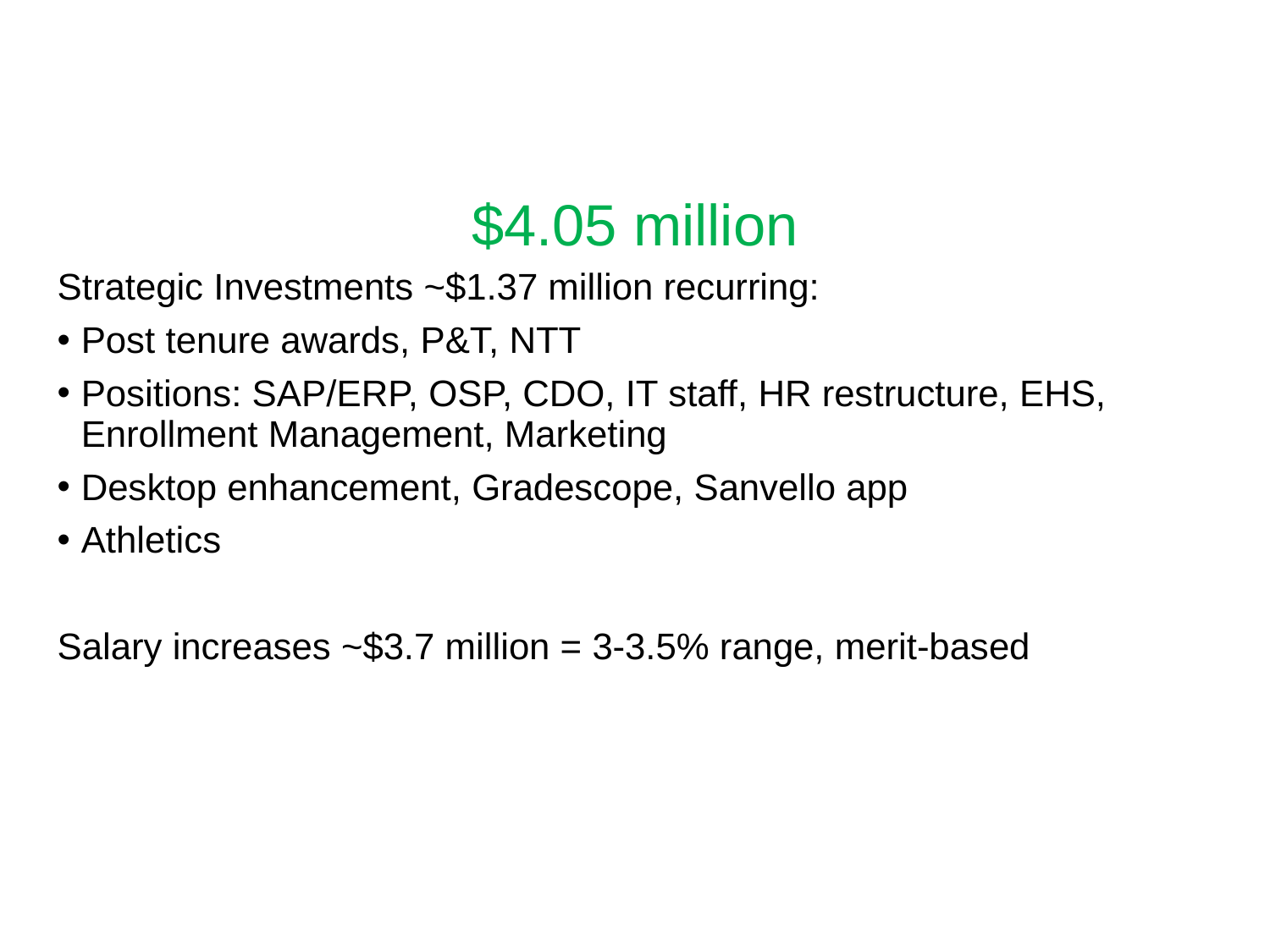

# $4.05 million
Strategic Investments ~$1.37 million recurring:
Post tenure awards, P&T, NTT
Positions: SAP/ERP, OSP, CDO, IT staff, HR restructure, EHS, Enrollment Management, Marketing
Desktop enhancement, Gradescope, Sanvello app
Athletics

Salary increases ~$3.7 million = 3-3.5% range, merit-based